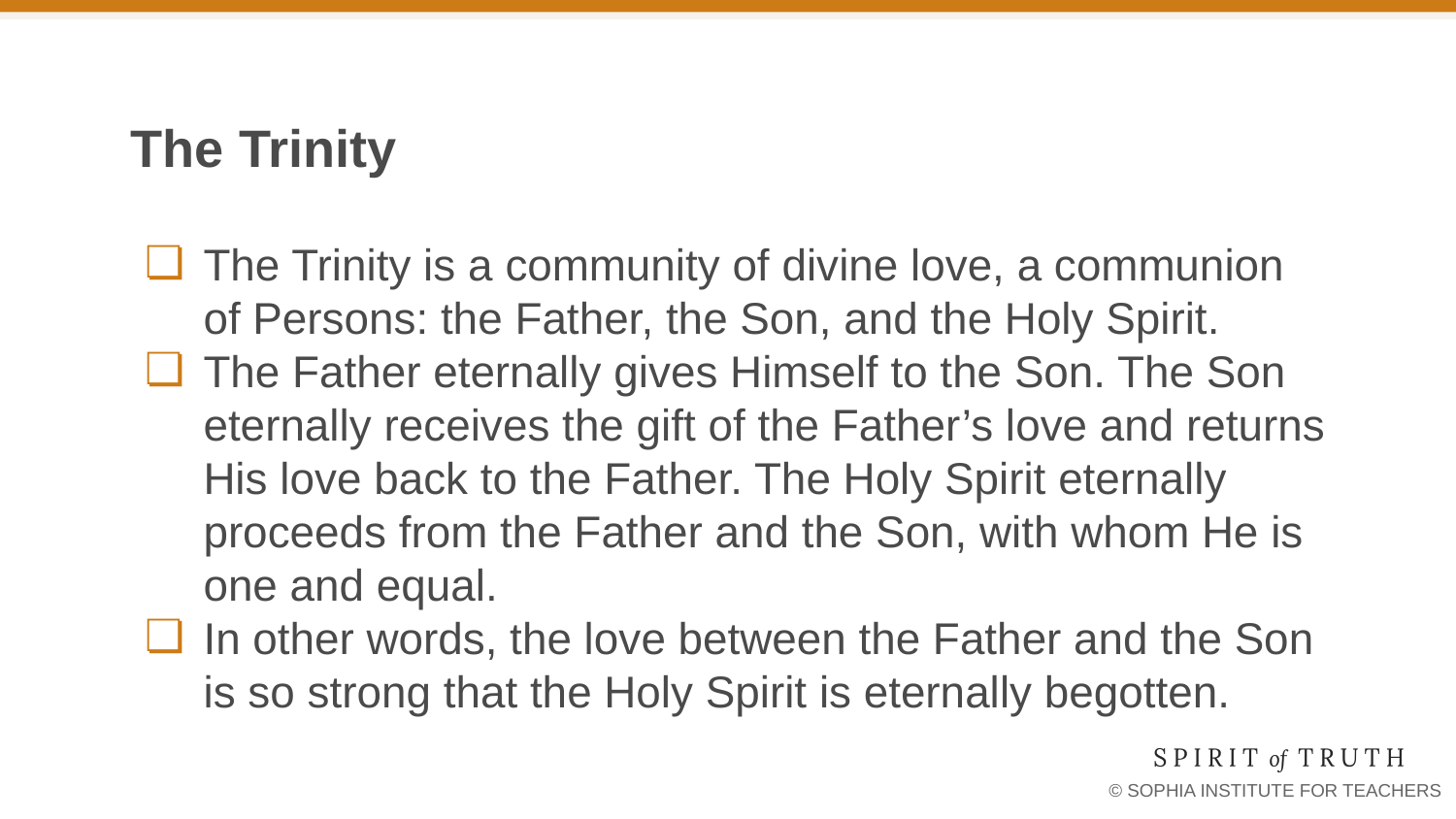

# The Trinity
The Trinity is a community of divine love, a communion of Persons: the Father, the Son, and the Holy Spirit.
The Father eternally gives Himself to the Son. The Son eternally receives the gift of the Father’s love and returns His love back to the Father. The Holy Spirit eternally proceeds from the Father and the Son, with whom He is one and equal.
In other words, the love between the Father and the Son is so strong that the Holy Spirit is eternally begotten.